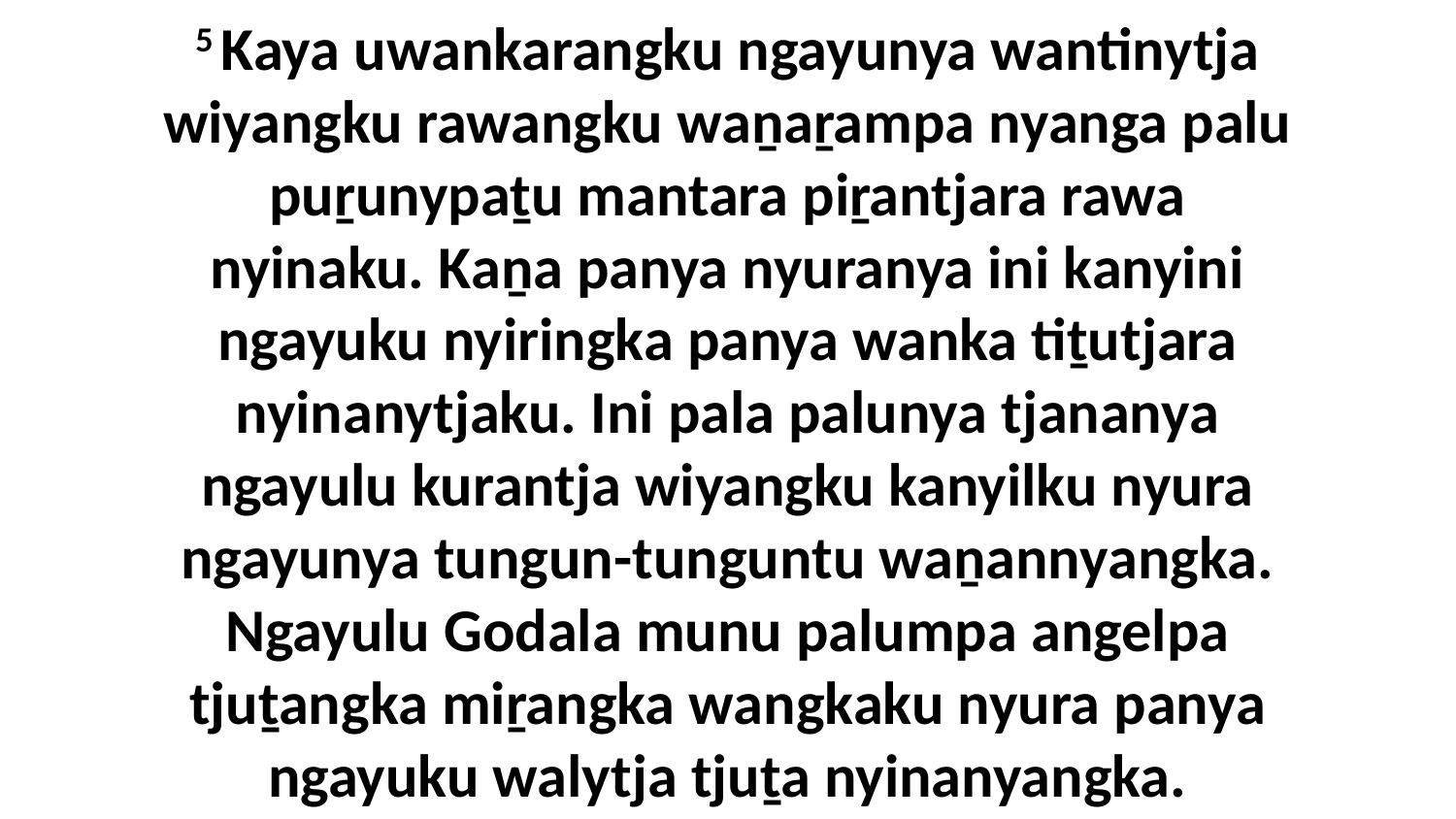

5 Kaya uwankarangku ngayunya wantinytja wiyangku rawangku waṉaṟampa nyanga palu puṟunypaṯu mantara piṟantjara rawa nyinaku. Kaṉa panya nyuranya ini kanyini ngayuku nyiringka panya wanka tiṯutjara nyinanytjaku. Ini pala palunya tjananya ngayulu kurantja wiyangku kanyilku nyura ngayunya tungun-tunguntu waṉannyangka. Ngayulu Godala munu palumpa angelpa tjuṯangka miṟangka wangkaku nyura panya ngayuku walytja tjuṯa nyinanyangka.